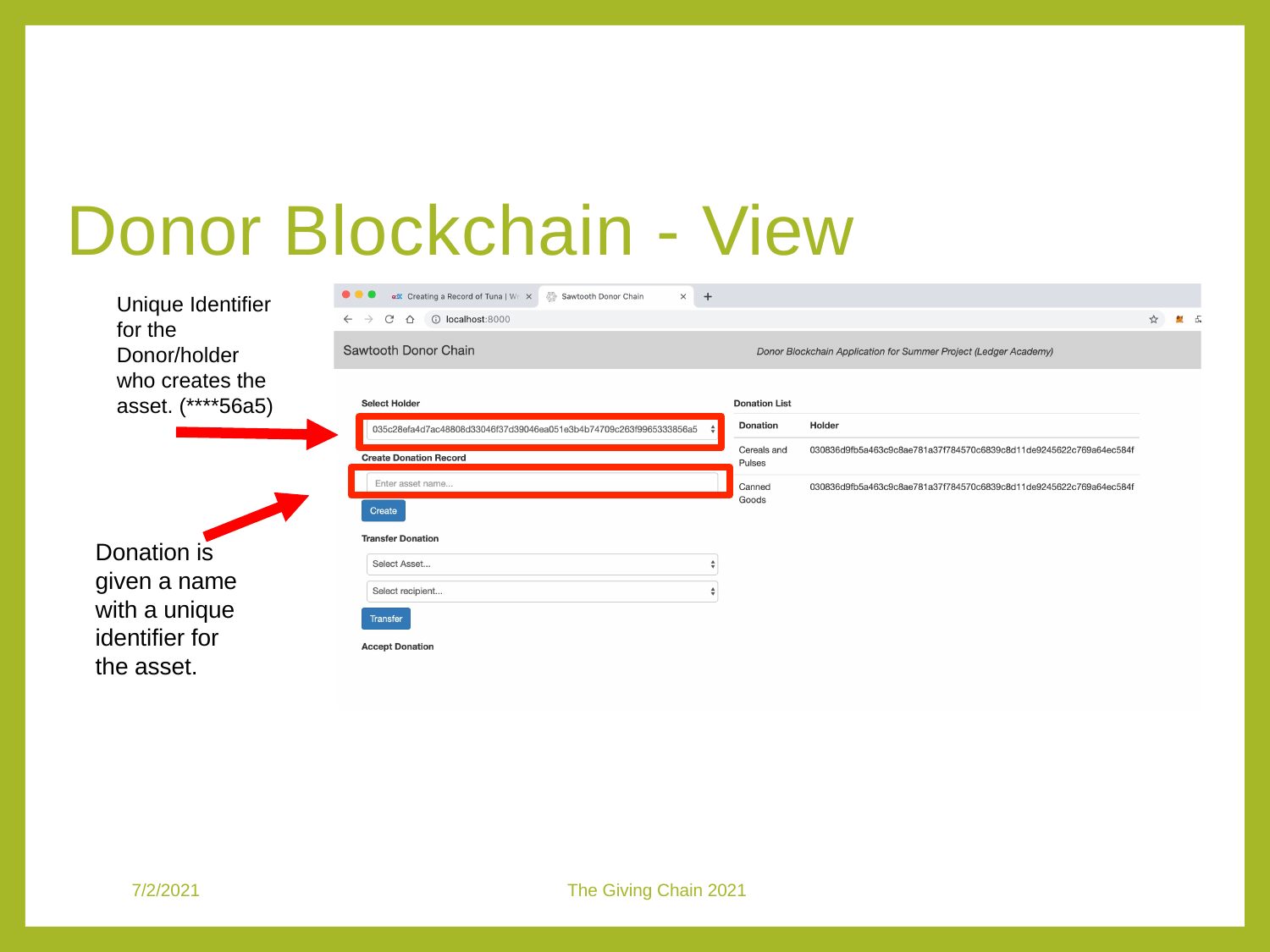

# Donor Blockchain - View

Unique Identifier for the Donor/holder who creates the asset. (****56a5)

Donation is given a name with a unique identifier for the asset.

7/2/2021
The Giving Chain 2021